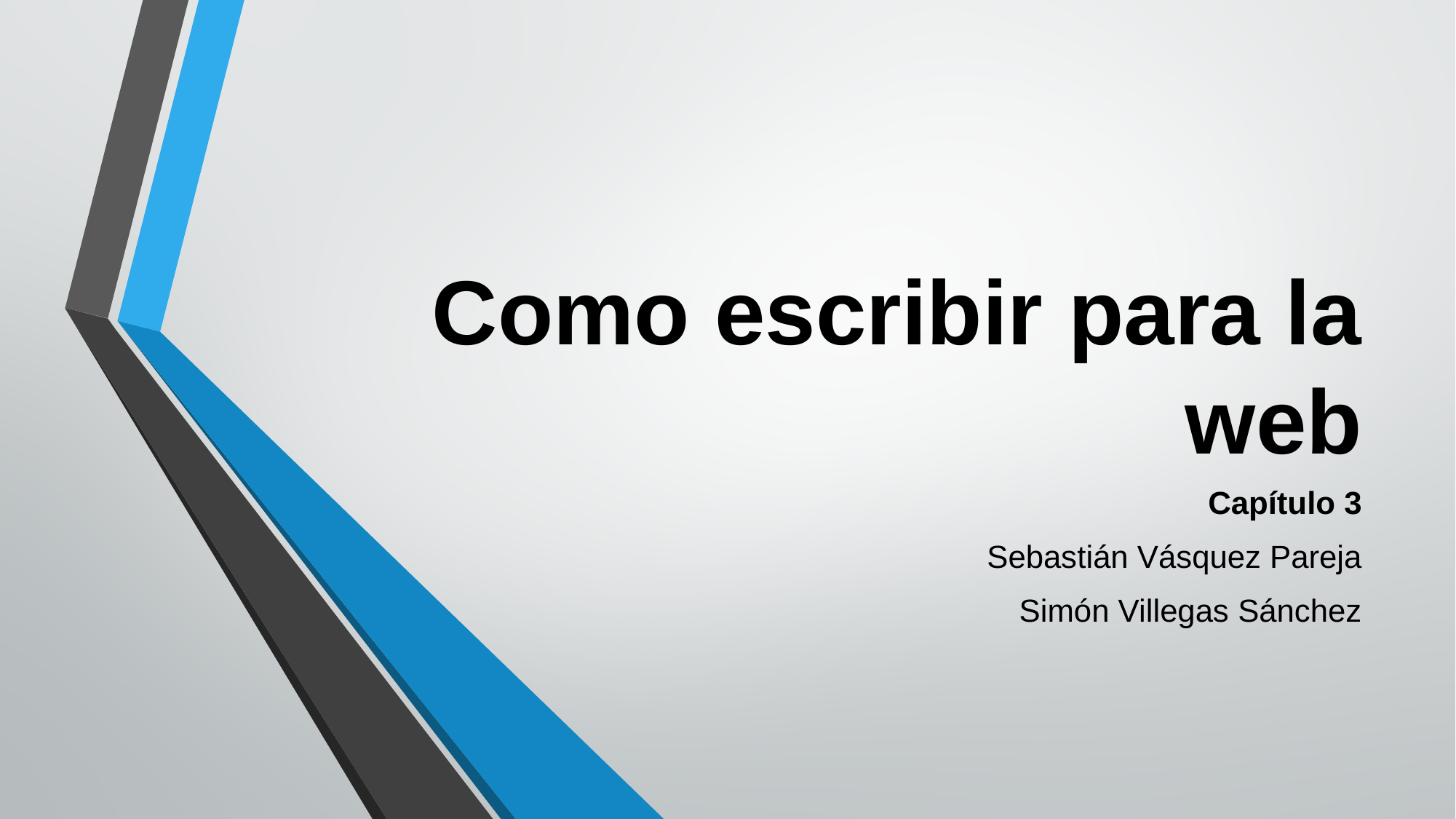

# Como escribir para la web
Capítulo 3
Sebastián Vásquez Pareja
Simón Villegas Sánchez